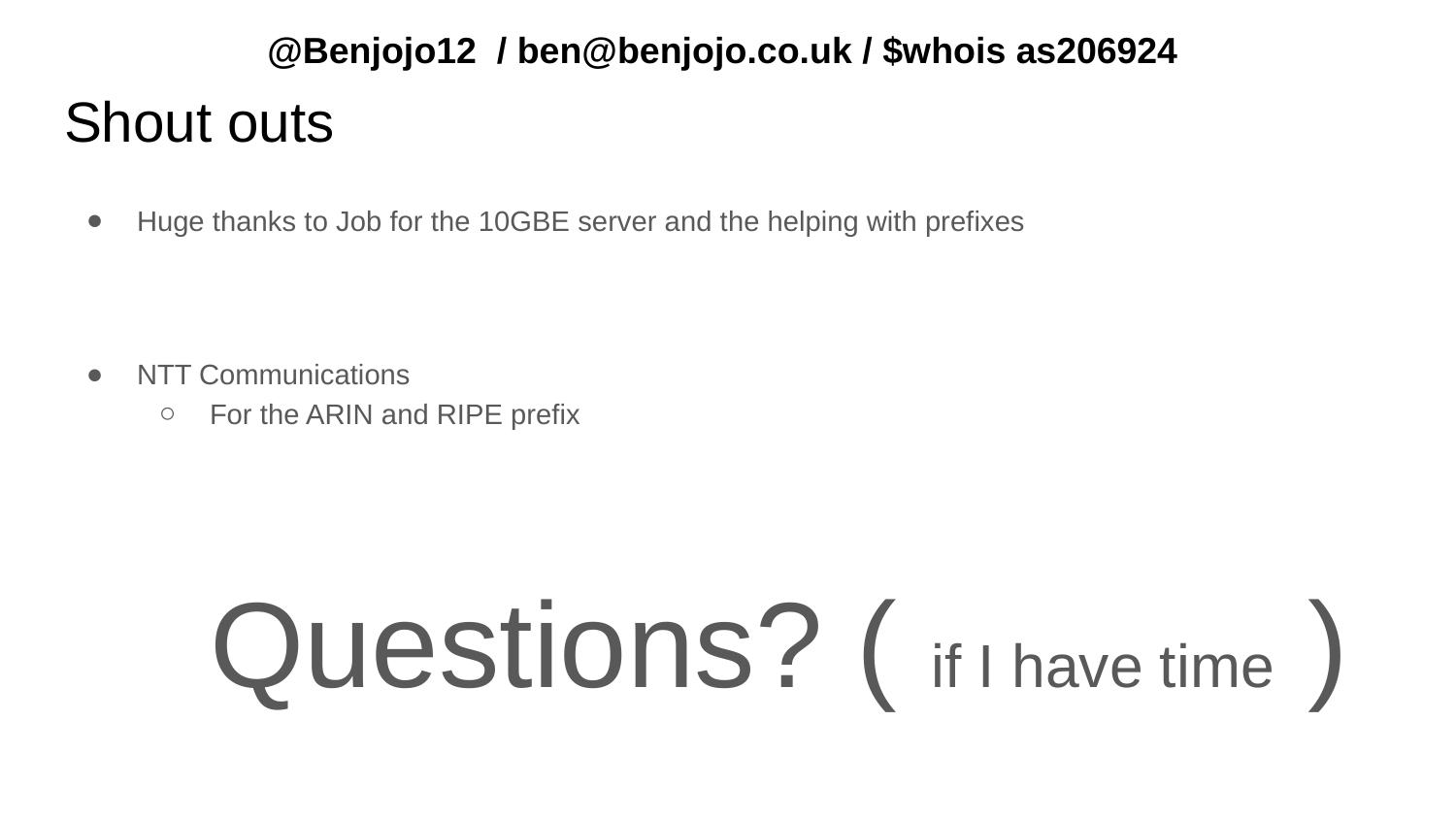

@Benjojo12  / ben@benjojo.co.uk / $whois as206924
# Shout outs
Huge thanks to Job for the 10GBE server and the helping with prefixes

NTT Communications
For the ARIN and RIPE prefix

Questions? ( if I have time )